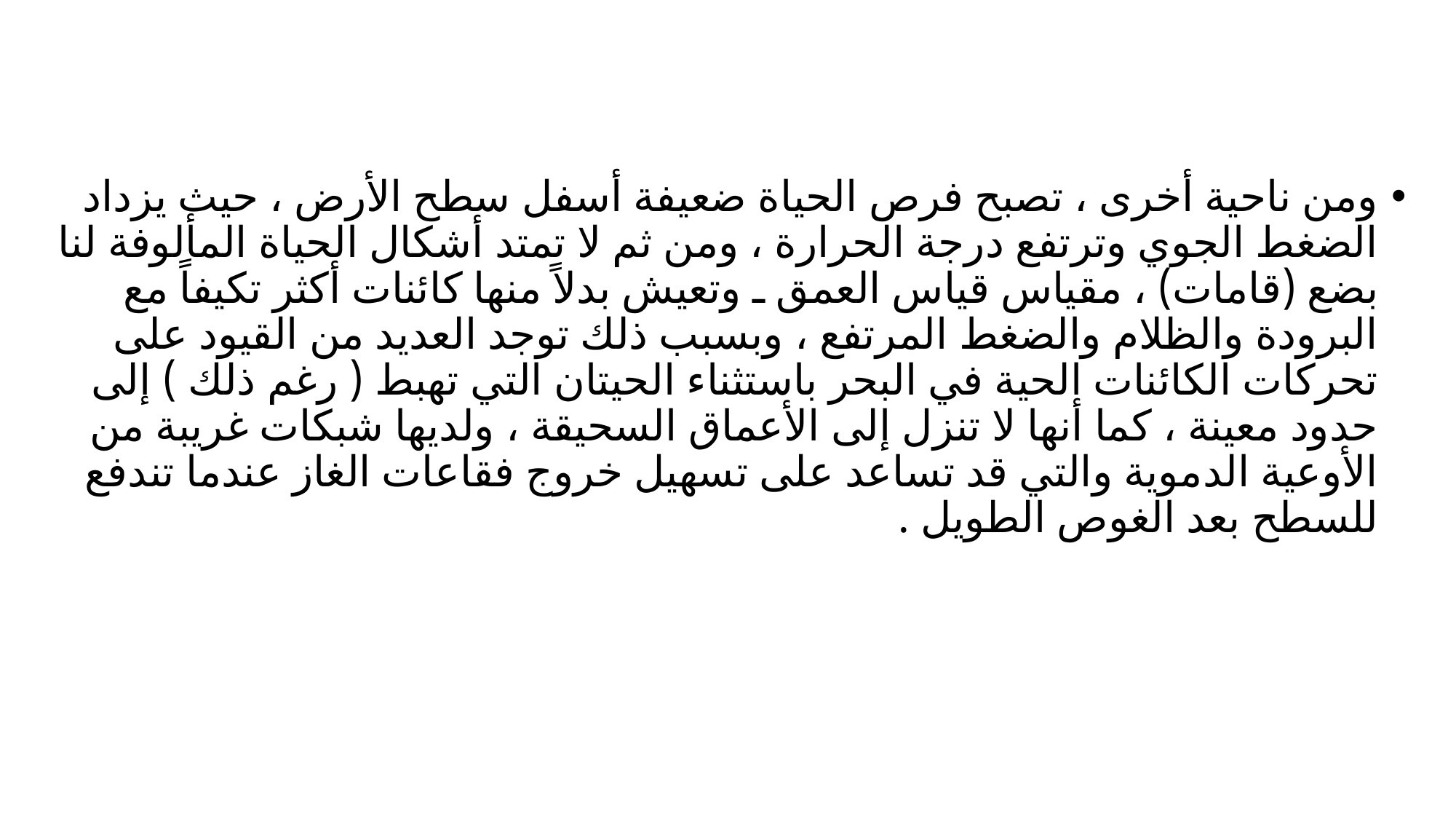

ومن ناحية أخرى ، تصبح فرص الحياة ضعيفة أسفل سطح الأرض ، حيث يزداد الضغط الجوي وترتفع درجة الحرارة ، ومن ثم لا تمتد أشكال الحياة المألوفة لنا بضع (قامات) ، مقياس قياس العمق ـ وتعيش بدلاً منها كائنات أكثر تكيفاً مع البرودة والظلام والضغط المرتفع ، وبسبب ذلك توجد العديد من القيود على تحركات الكائنات الحية في البحر باستثناء الحيتان التي تهبط ( رغم ذلك ) إلى حدود معينة ، كما أنها لا تنزل إلى الأعماق السحيقة ، ولديها شبكات غريبة من الأوعية الدموية والتي قد تساعد على تسهيل خروج فقاعات الغاز عندما تندفع للسطح بعد الغوص الطويل .